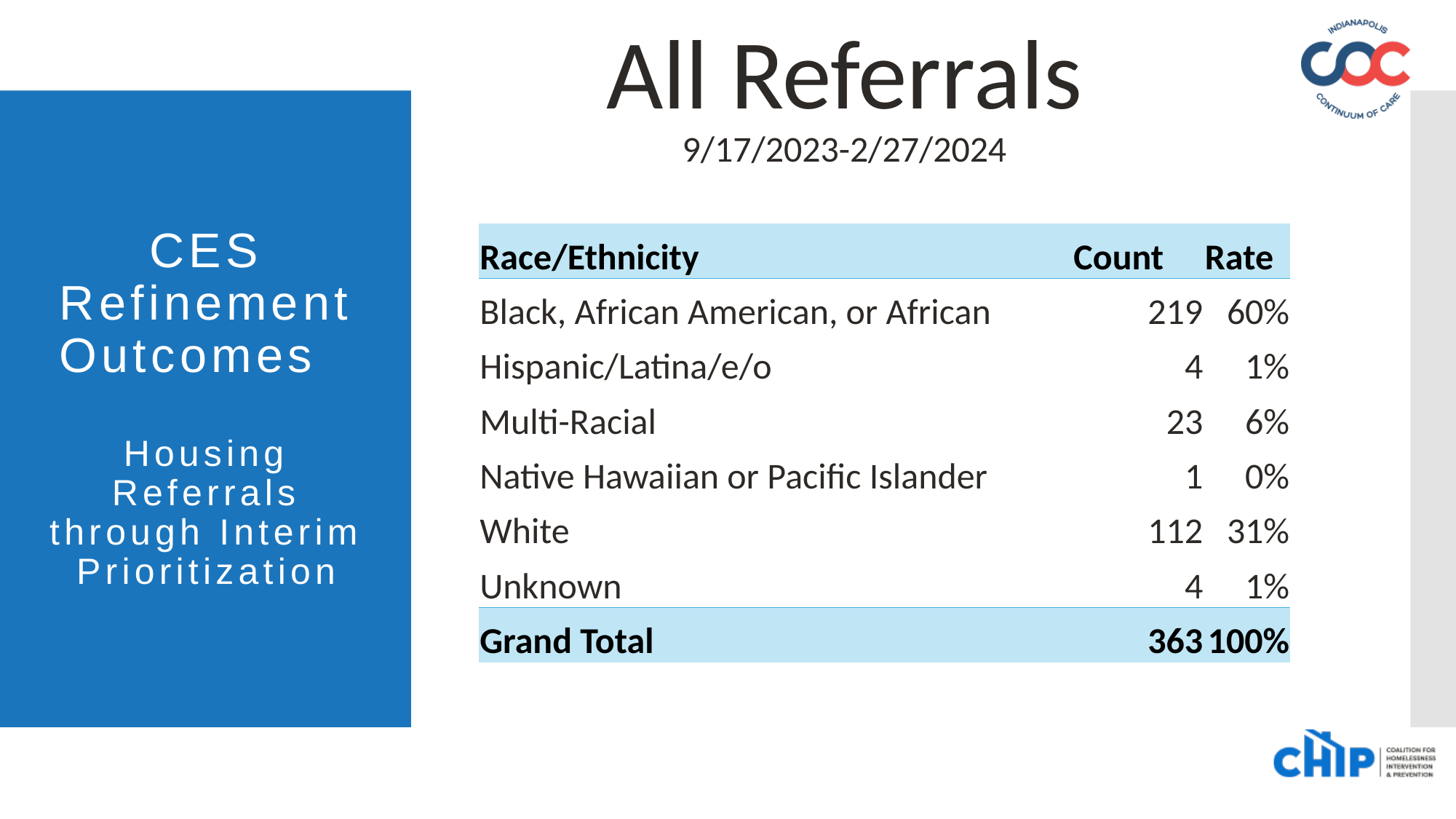

All Referrals
9/17/2023-2/27/2024

# CES Refinement Outcomes Housing Referrals through Interim Prioritization
| Race/Ethnicity | Count | Rate |
| --- | --- | --- |
| Black, African American, or African | 219 | 60% |
| Hispanic/Latina/e/o | 4 | 1% |
| Multi-Racial | 23 | 6% |
| Native Hawaiian or Pacific Islander | 1 | 0% |
| White | 112 | 31% |
| Unknown | 4 | 1% |
| Grand Total | 363 | 100% |